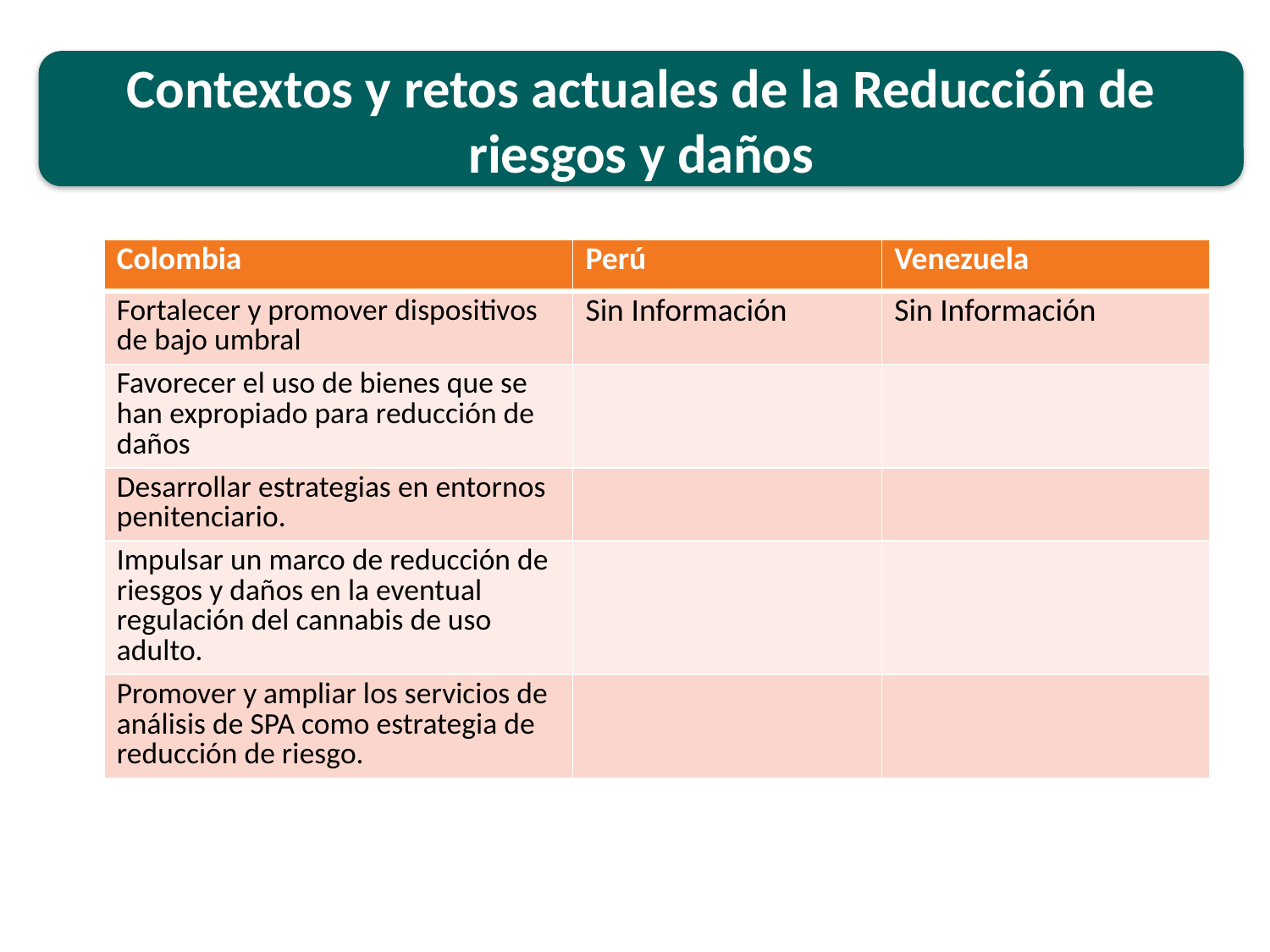

Contextos y retos actuales de la Reducción de riesgos y daños
| Colombia | Perú | Venezuela |
| --- | --- | --- |
| Fortalecer y promover dispositivos de bajo umbral | Sin Información | Sin Información |
| Favorecer el uso de bienes que se han expropiado para reducción de daños |  |  |
| Desarrollar estrategias en entornos penitenciario. |  |  |
| Impulsar un marco de reducción de riesgos y daños en la eventual regulación del cannabis de uso adulto. |  |  |
| Promover y ampliar los servicios de análisis de SPA como estrategia de reducción de riesgo. |  |  |